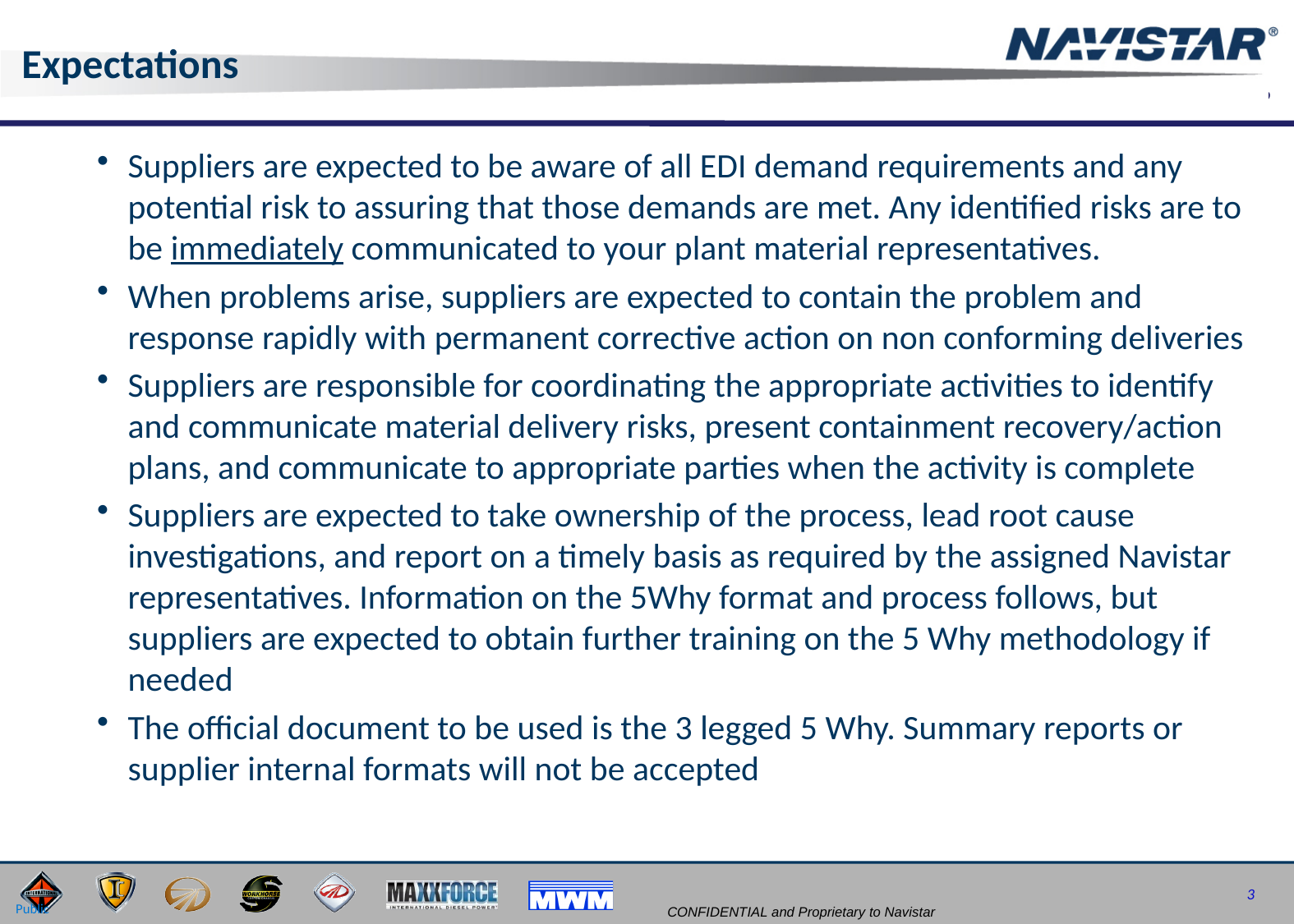

# Expectations
Suppliers are expected to be aware of all EDI demand requirements and any potential risk to assuring that those demands are met. Any identified risks are to be immediately communicated to your plant material representatives.
When problems arise, suppliers are expected to contain the problem and response rapidly with permanent corrective action on non conforming deliveries
Suppliers are responsible for coordinating the appropriate activities to identify and communicate material delivery risks, present containment recovery/action plans, and communicate to appropriate parties when the activity is complete
Suppliers are expected to take ownership of the process, lead root cause investigations, and report on a timely basis as required by the assigned Navistar representatives. Information on the 5Why format and process follows, but suppliers are expected to obtain further training on the 5 Why methodology if needed
The official document to be used is the 3 legged 5 Why. Summary reports or supplier internal formats will not be accepted
3